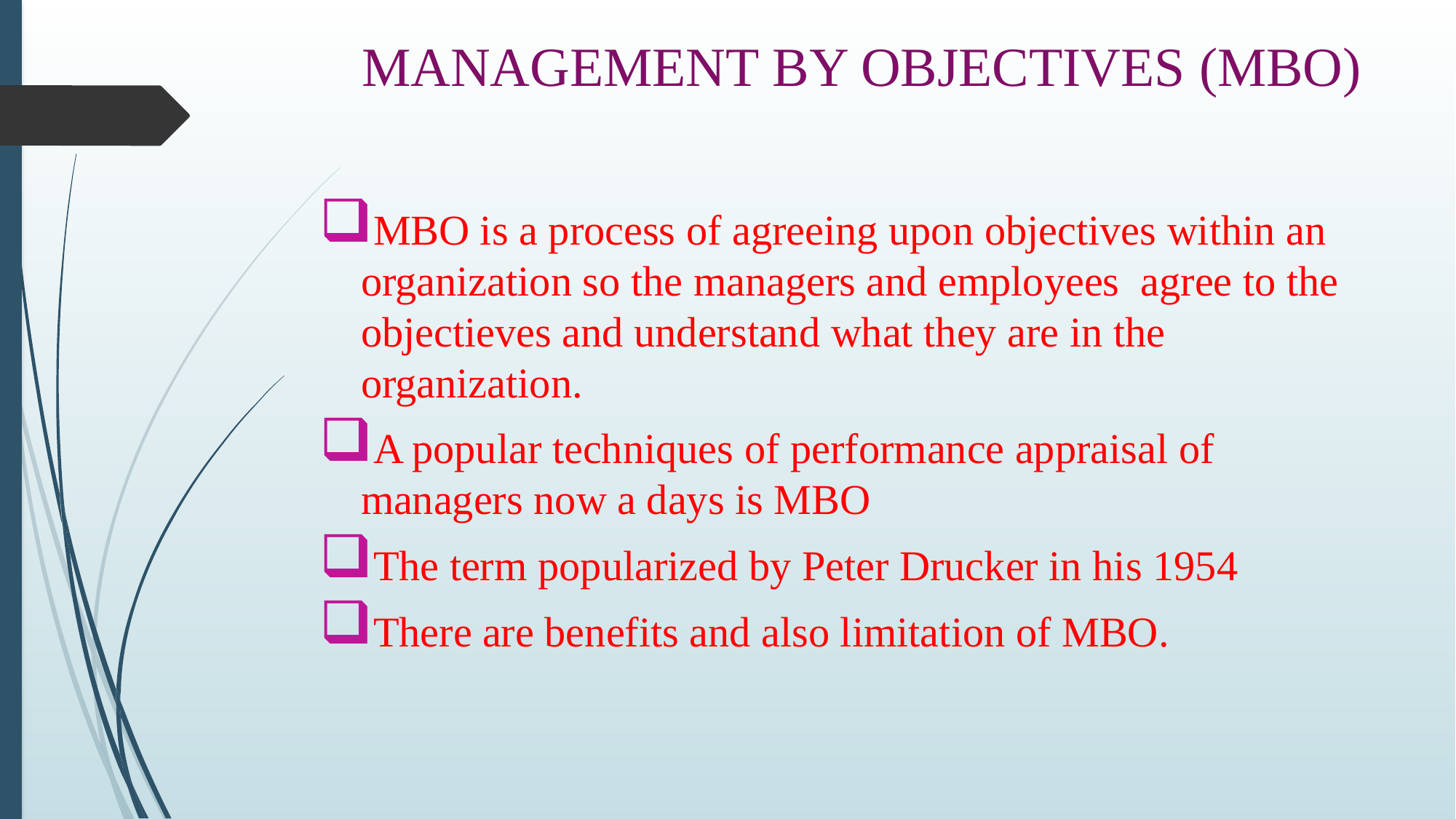

# MANAGEMENT BY OBJECTIVES (MBO)
MBO is a process of agreeing upon objectives within an organization so the managers and employees  agree to the objectieves and understand what they are in the organization.
A popular techniques of performance appraisal of managers now a days is MBO
The term popularized by Peter Drucker in his 1954
There are benefits and also limitation of MBO.